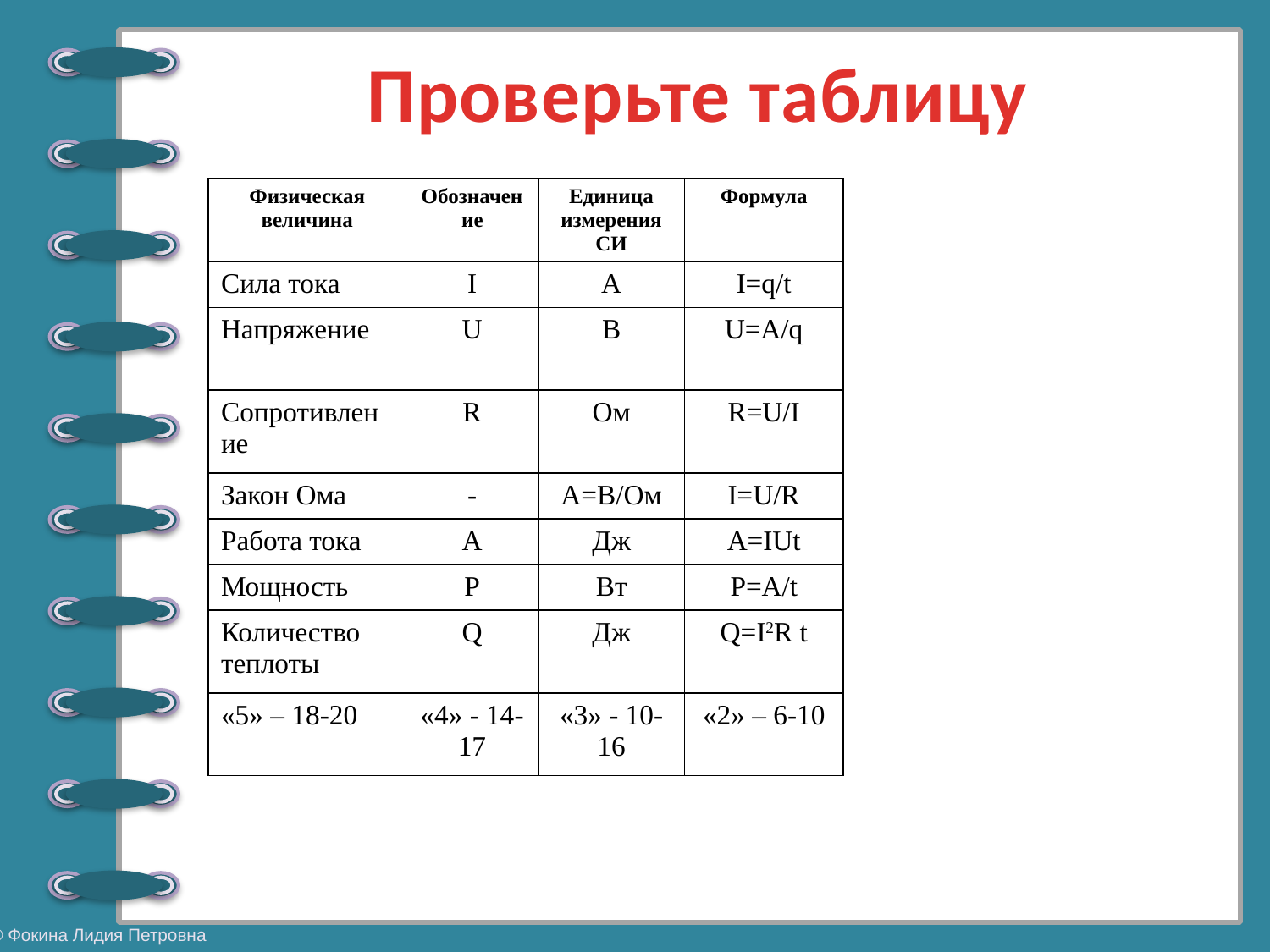

# Проверьте таблицу
| Физическая величина | Обозначение | Единица измерения СИ | Формула |
| --- | --- | --- | --- |
| Сила тока | I | А | I=q/t |
| Напряжение | U | В | U=A/q |
| Сопротивление | R | Ом | R=U/I |
| Закон Ома | - | А=В/Ом | I=U/R |
| Работа тока | А | Дж | A=IUt |
| Мощность | P | Вт | P=A/t |
| Количество теплоты | Q | Дж | Q=I2R t |
| «5» – 18-20 | «4» - 14-17 | «3» - 10-16 | «2» – 6-10 |